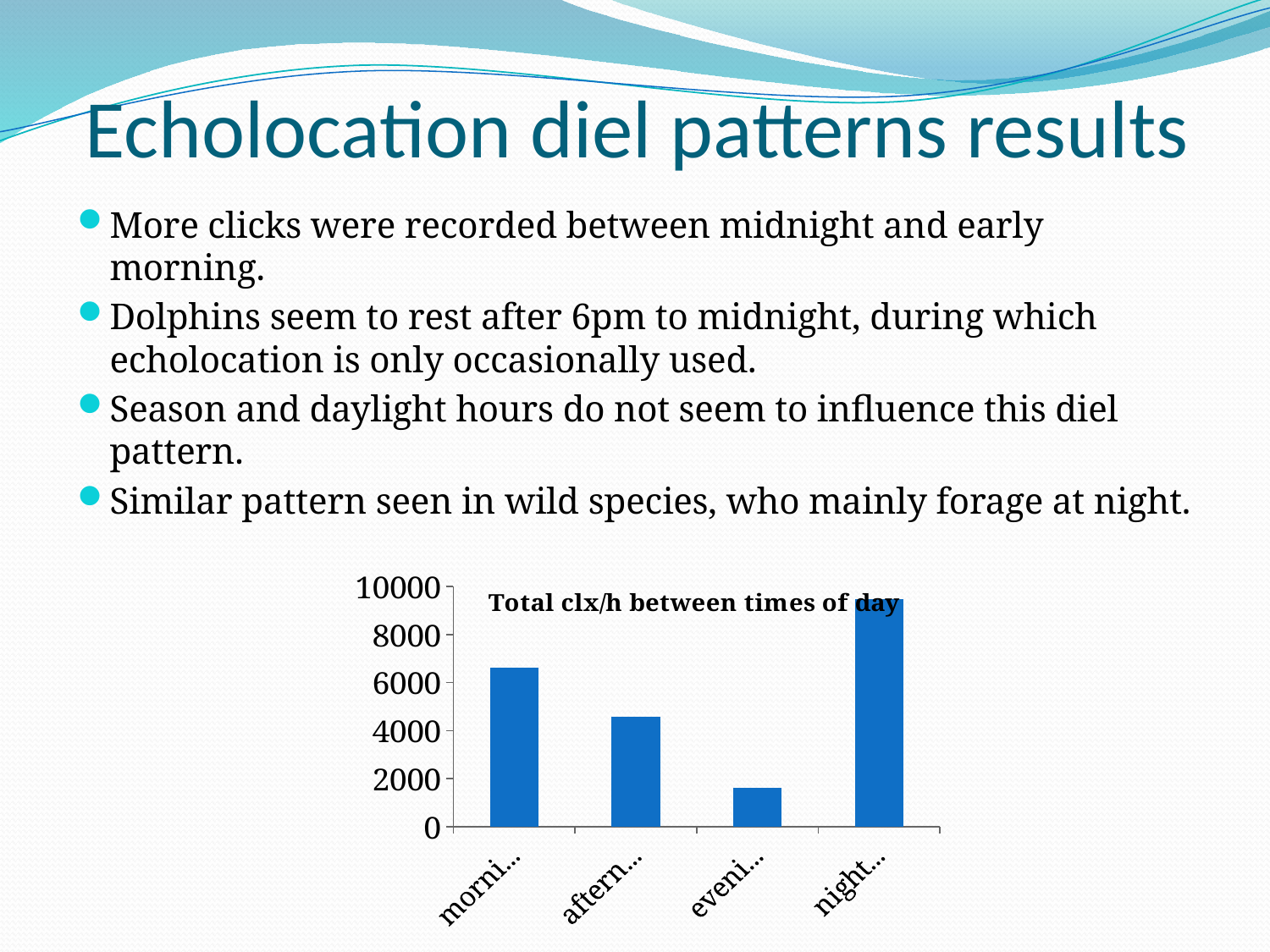

# Echolocation diel patterns results
More clicks were recorded between midnight and early morning.
Dolphins seem to rest after 6pm to midnight, during which echolocation is only occasionally used.
Season and daylight hours do not seem to influence this diel pattern.
Similar pattern seen in wild species, who mainly forage at night.

### Chart: Total clx/h between times of day

| Category |  |
|---|---|
| morning 6-12 | 6609.03112729825 |
| afternoon 12-18 | 4560.923710501515 |
| evening 18-00 | 1606.614076258209 |
| night 00-6 | 9477.12994424321 |